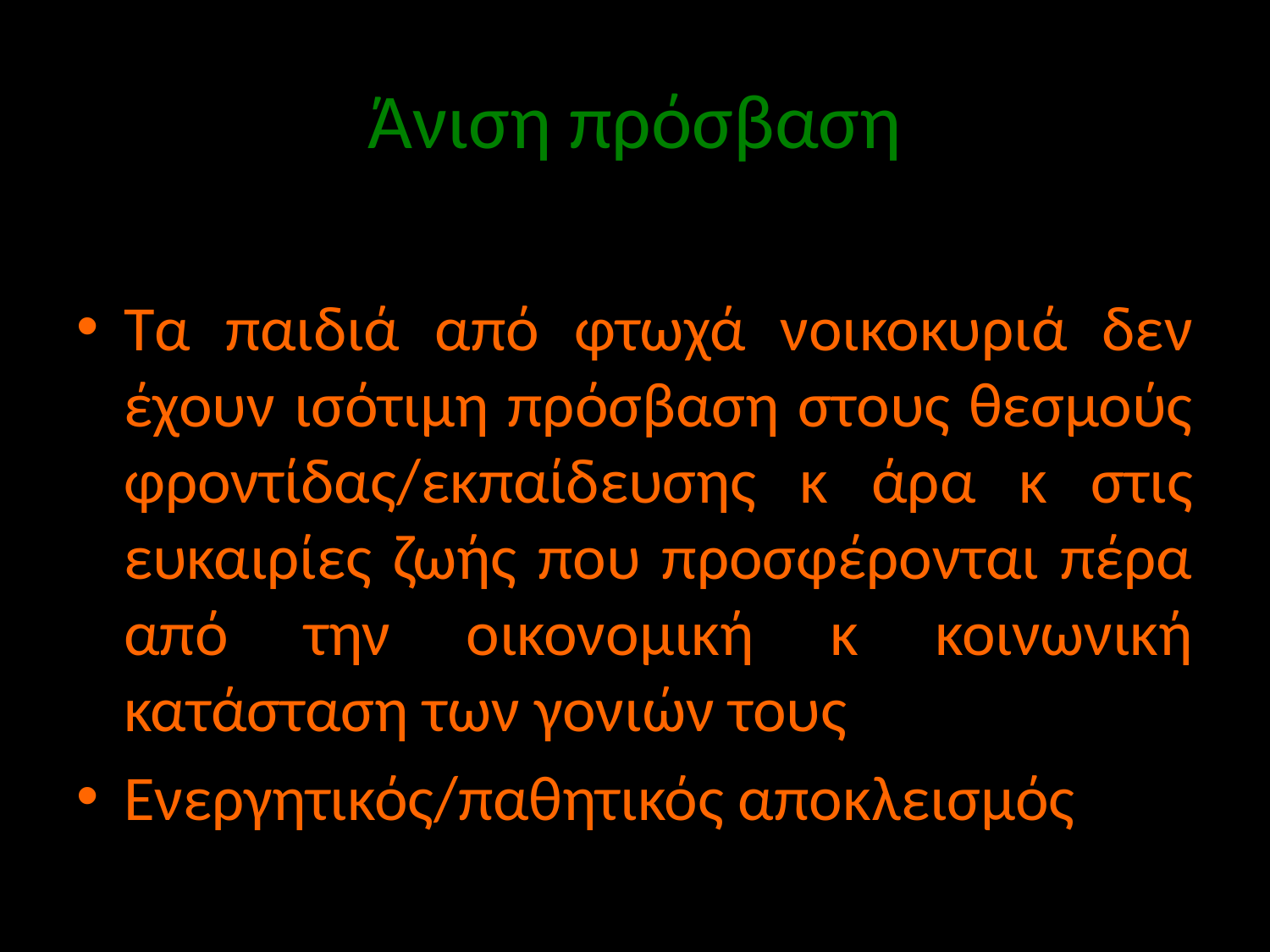

# Άνιση πρόσβαση
Τα παιδιά από φτωχά νοικοκυριά δεν έχουν ισότιμη πρόσβαση στους θεσμούς φροντίδας/εκπαίδευσης κ άρα κ στις ευκαιρίες ζωής που προσφέρονται πέρα από την οικονομική κ κοινωνική κατάσταση των γονιών τους
Ενεργητικός/παθητικός αποκλεισμός